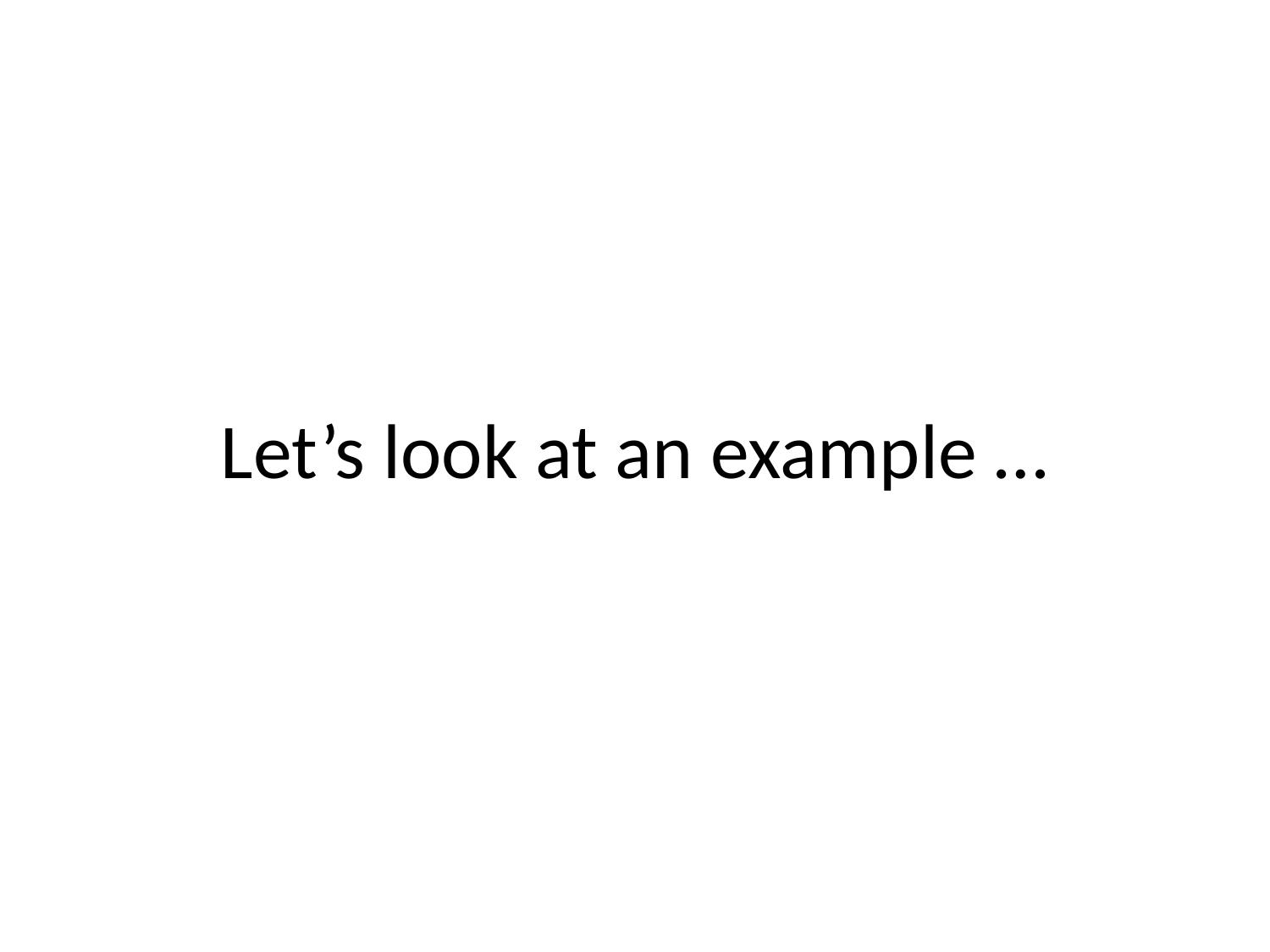

# Let’s look at an example …